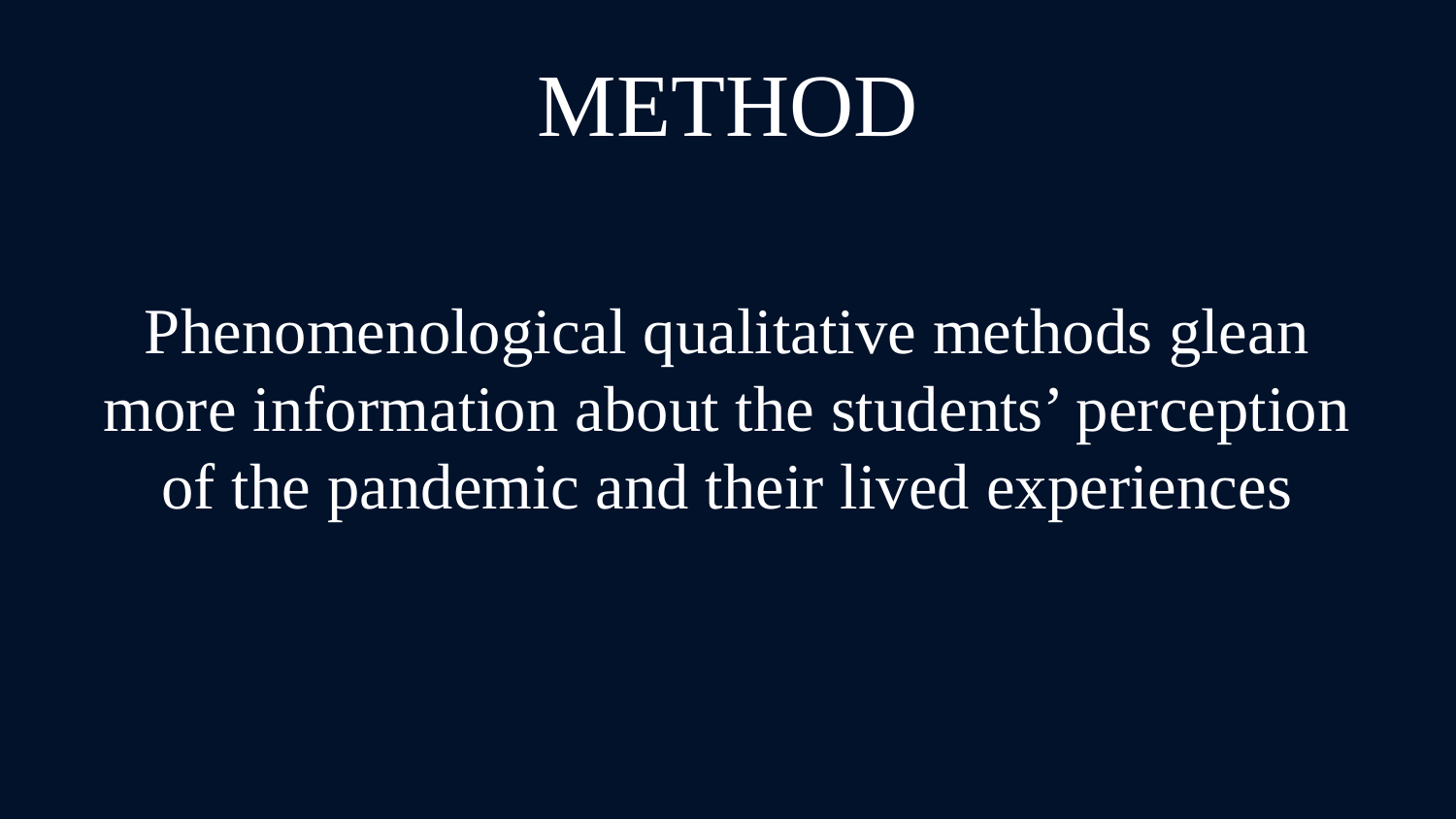

# METHOD

Phenomenological qualitative methods glean more information about the students’ perception of the pandemic and their lived experiences